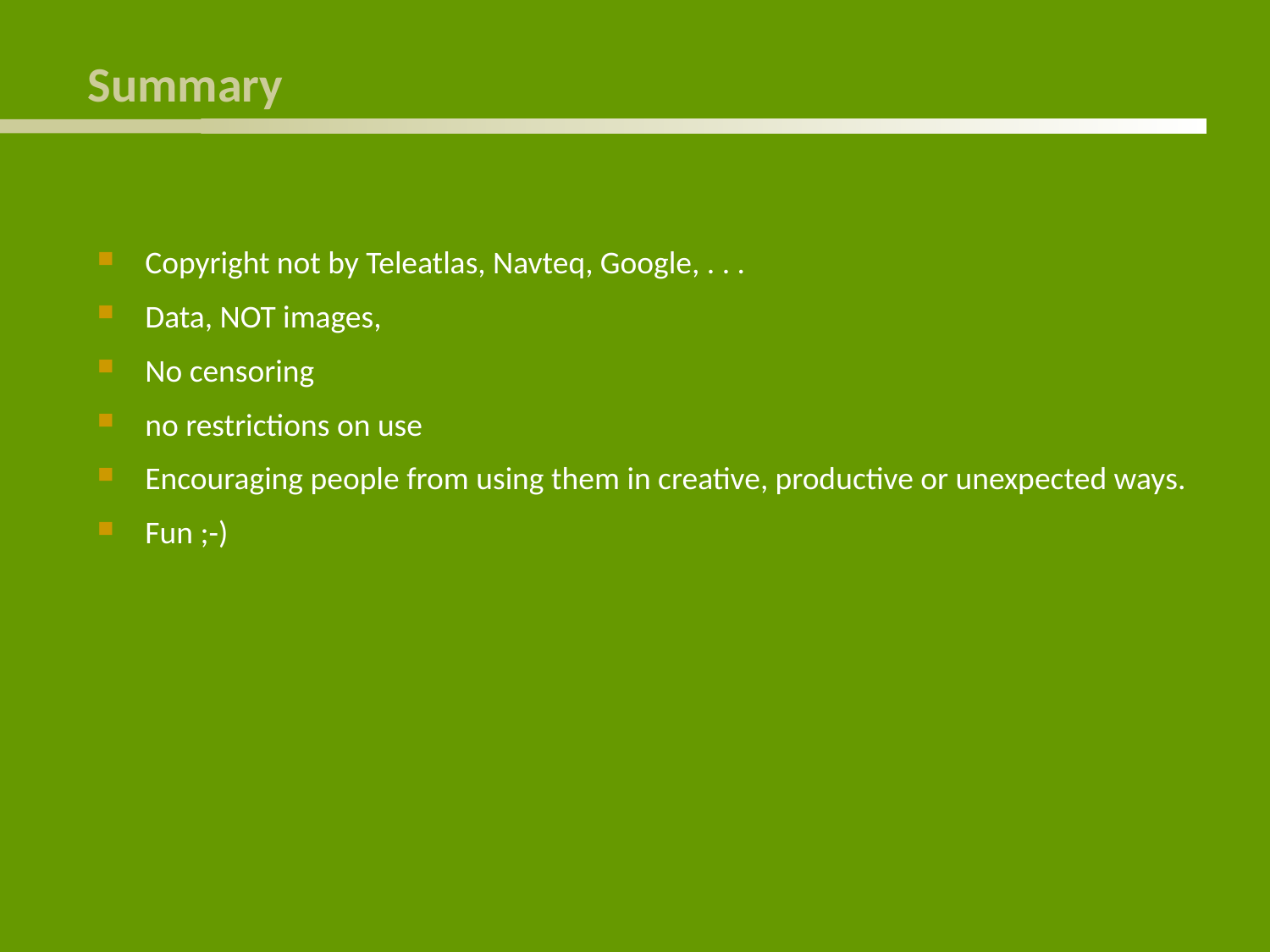

# Summary
Copyright not by Teleatlas, Navteq, Google, . . .
Data, NOT images,
No censoring
no restrictions on use
Encouraging people from using them in creative, productive or unexpected ways.
Fun ;-)